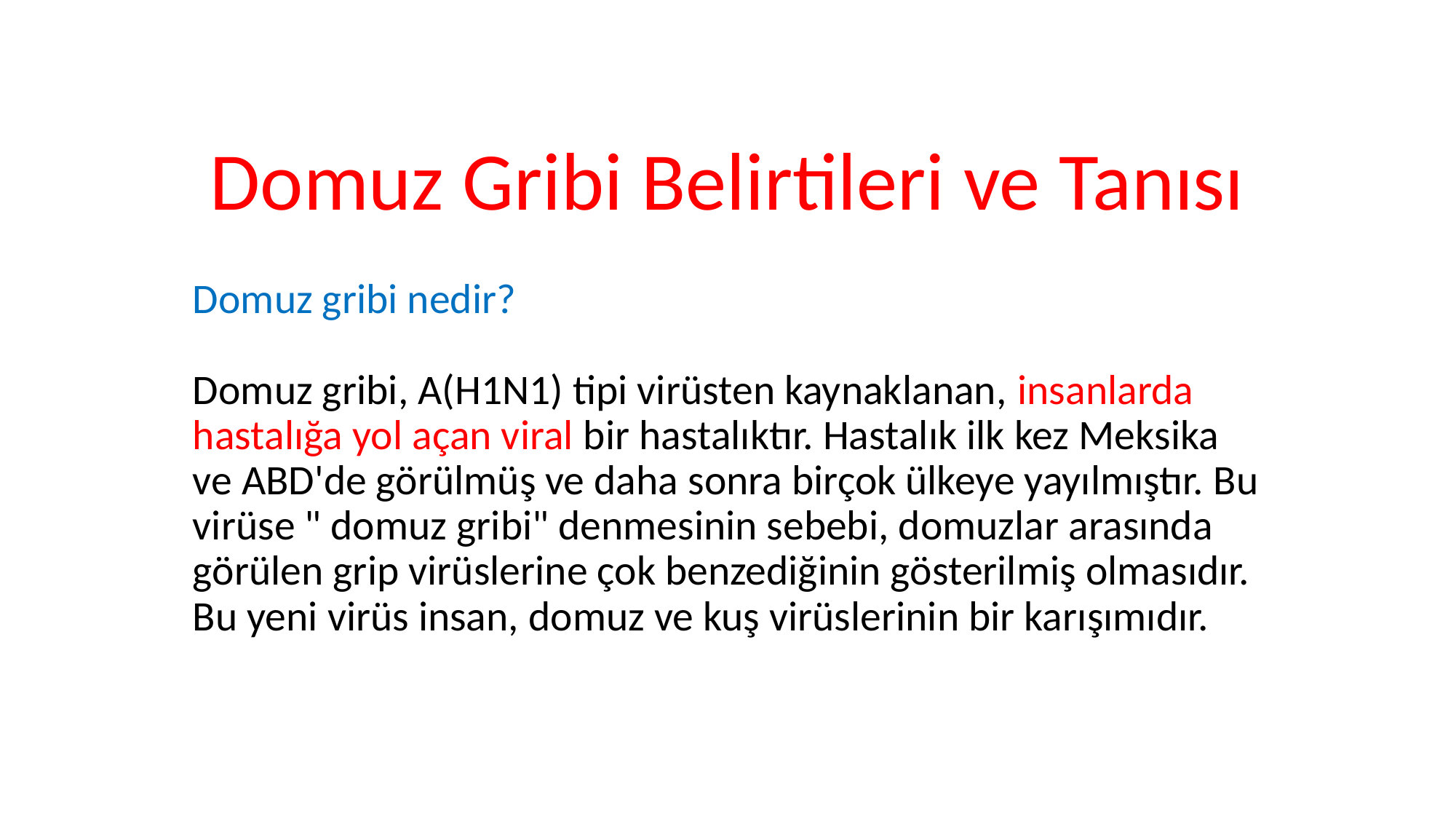

# Domuz Gribi Belirtileri ve Tanısı
Domuz gribi nedir?
Domuz gribi, A(H1N1) tipi virüsten kaynaklanan, insanlarda hastalığa yol açan viral bir hastalıktır. Hastalık ilk kez Meksika ve ABD'de görülmüş ve daha sonra birçok ülkeye yayılmıştır. Bu virüse " domuz gribi" denmesinin sebebi, domuzlar arasında görülen grip virüslerine çok benzediğinin gösterilmiş olmasıdır. Bu yeni virüs insan, domuz ve kuş virüslerinin bir karışımıdır.